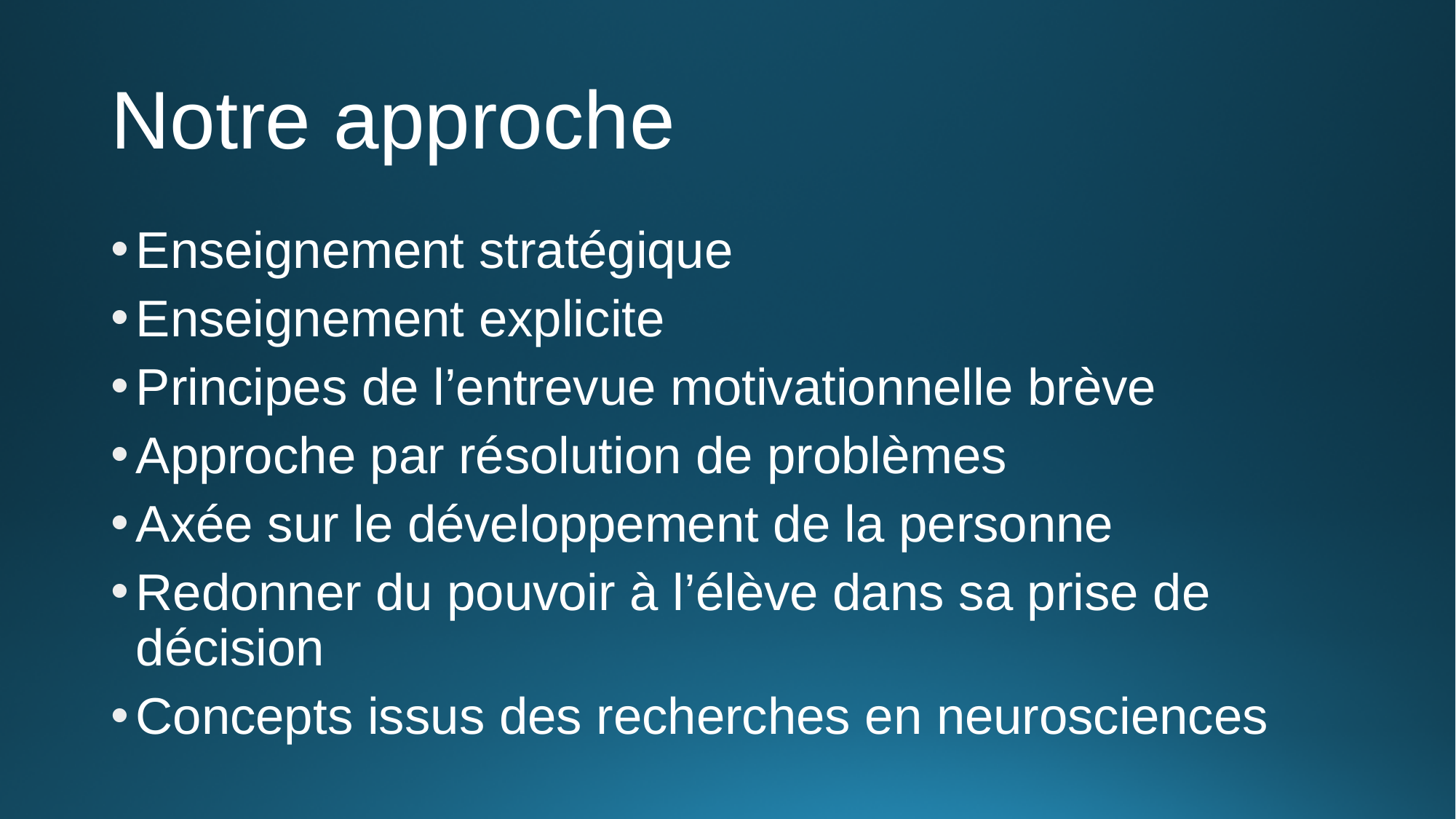

# Notre approche
Enseignement stratégique
Enseignement explicite
Principes de l’entrevue motivationnelle brève
Approche par résolution de problèmes
Axée sur le développement de la personne
Redonner du pouvoir à l’élève dans sa prise de décision
Concepts issus des recherches en neurosciences